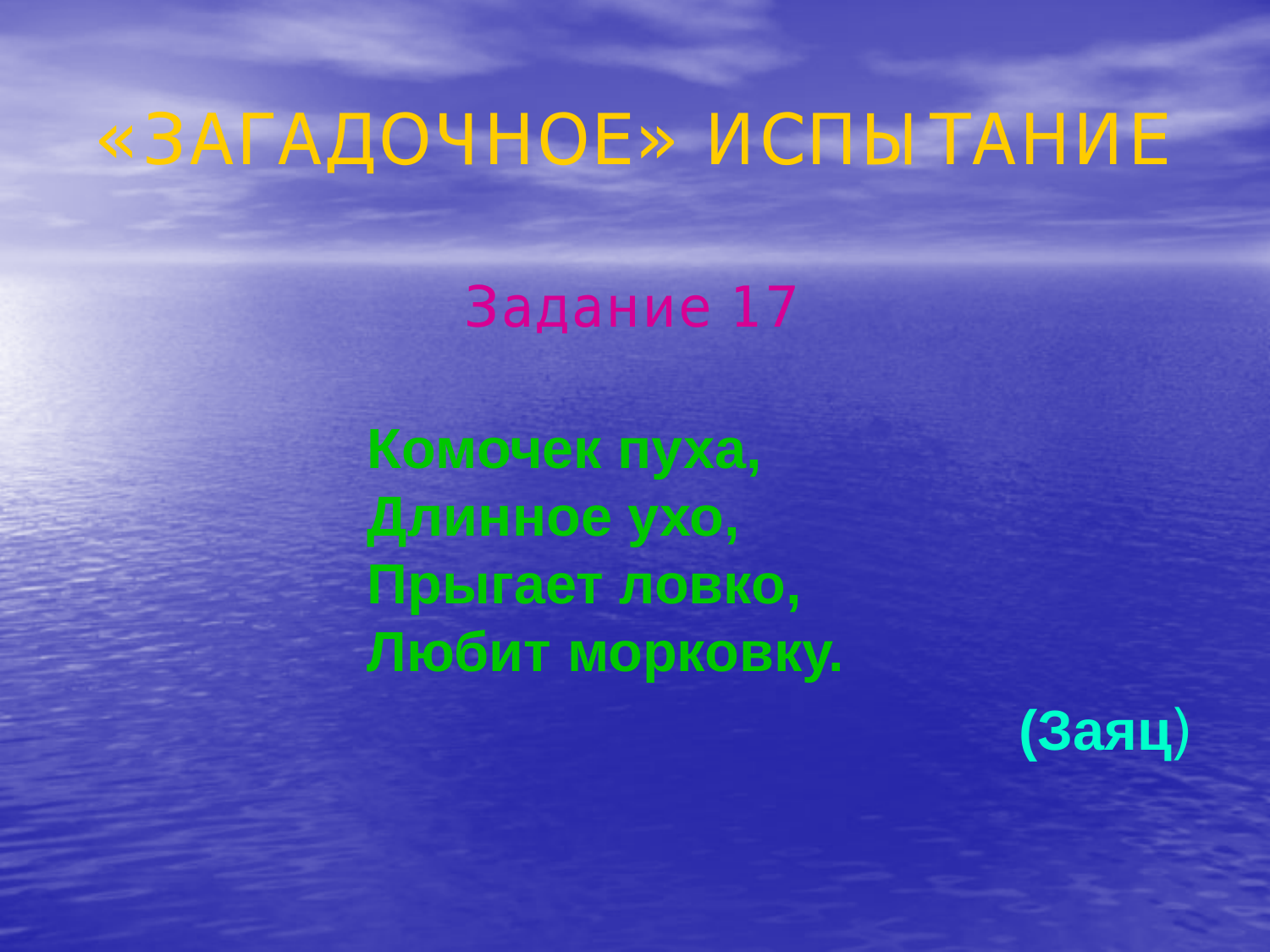

# «ЗАГАДОЧНОЕ» ИСПЫТАНИЕ
Задание 17
Комочек пуха,
Длинное ухо,
Прыгает ловко,
Любит морковку.
(Заяц)